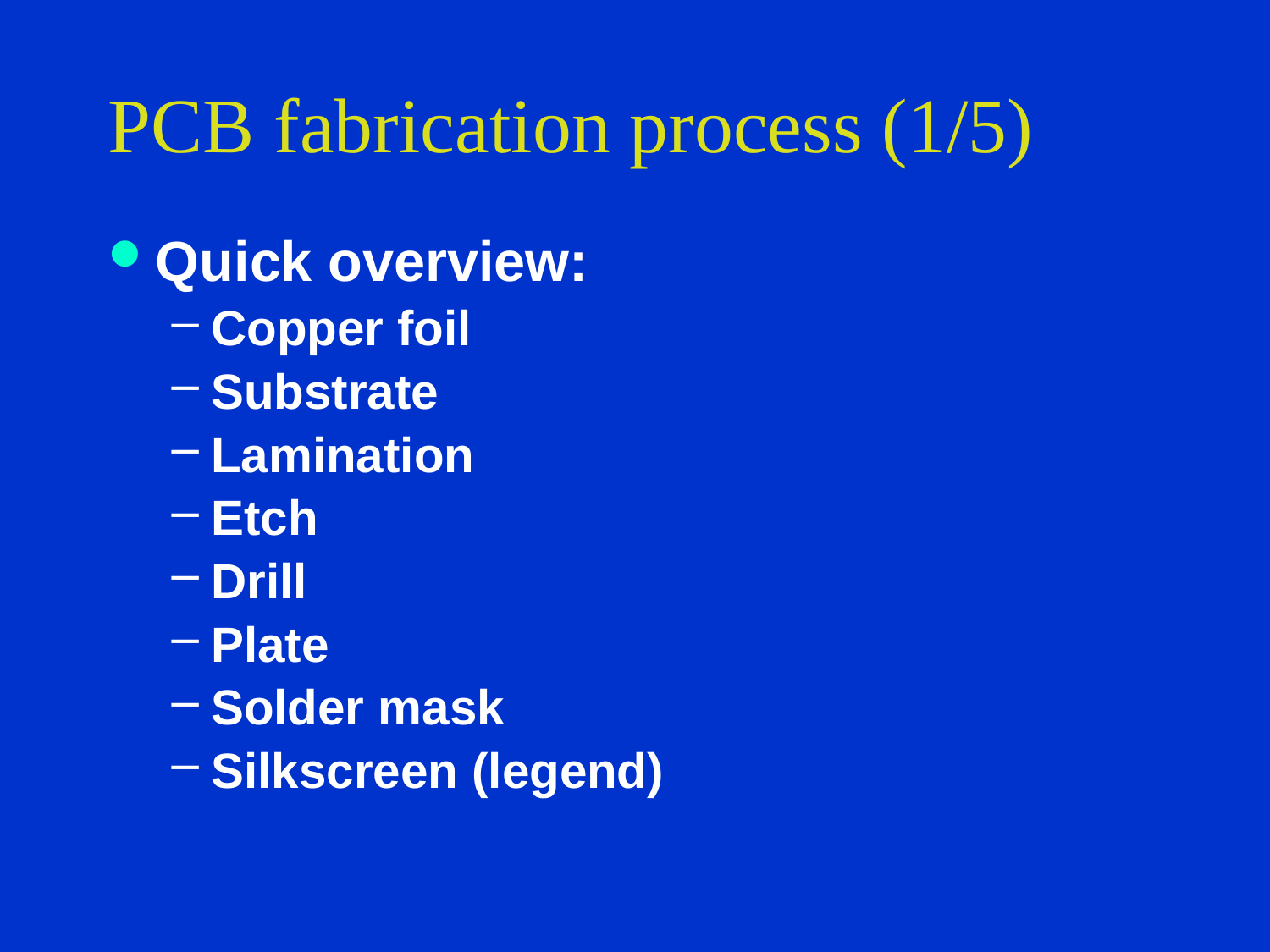

# PCB fabrication process (1/5)
Quick overview:
Copper foil
Substrate
Lamination
Etch
Drill
Plate
Solder mask
Silkscreen (legend)